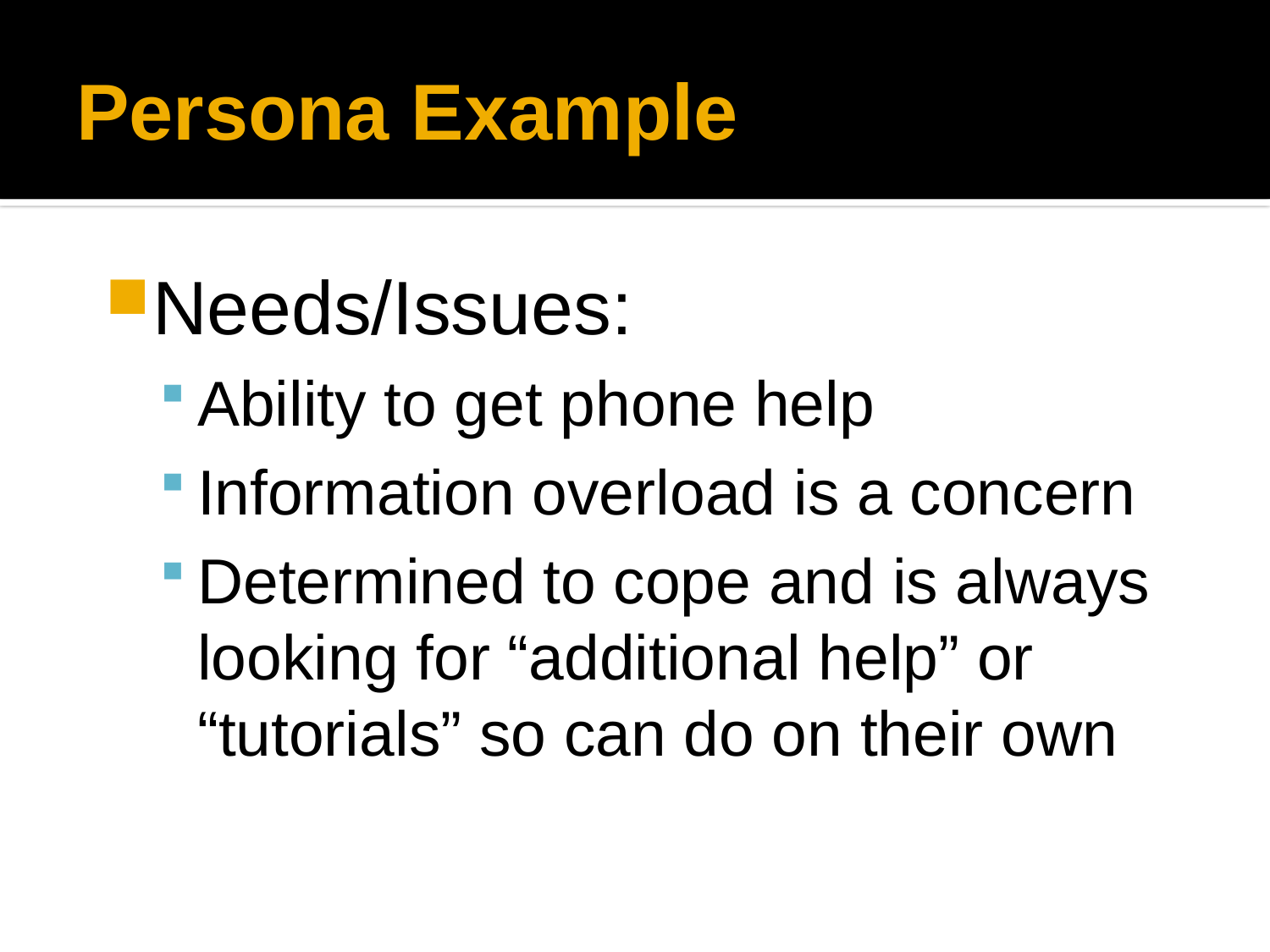

# Persona Example
Needs/Issues:
Ability to get phone help
Information overload is a concern
Determined to cope and is always looking for “additional help” or “tutorials” so can do on their own